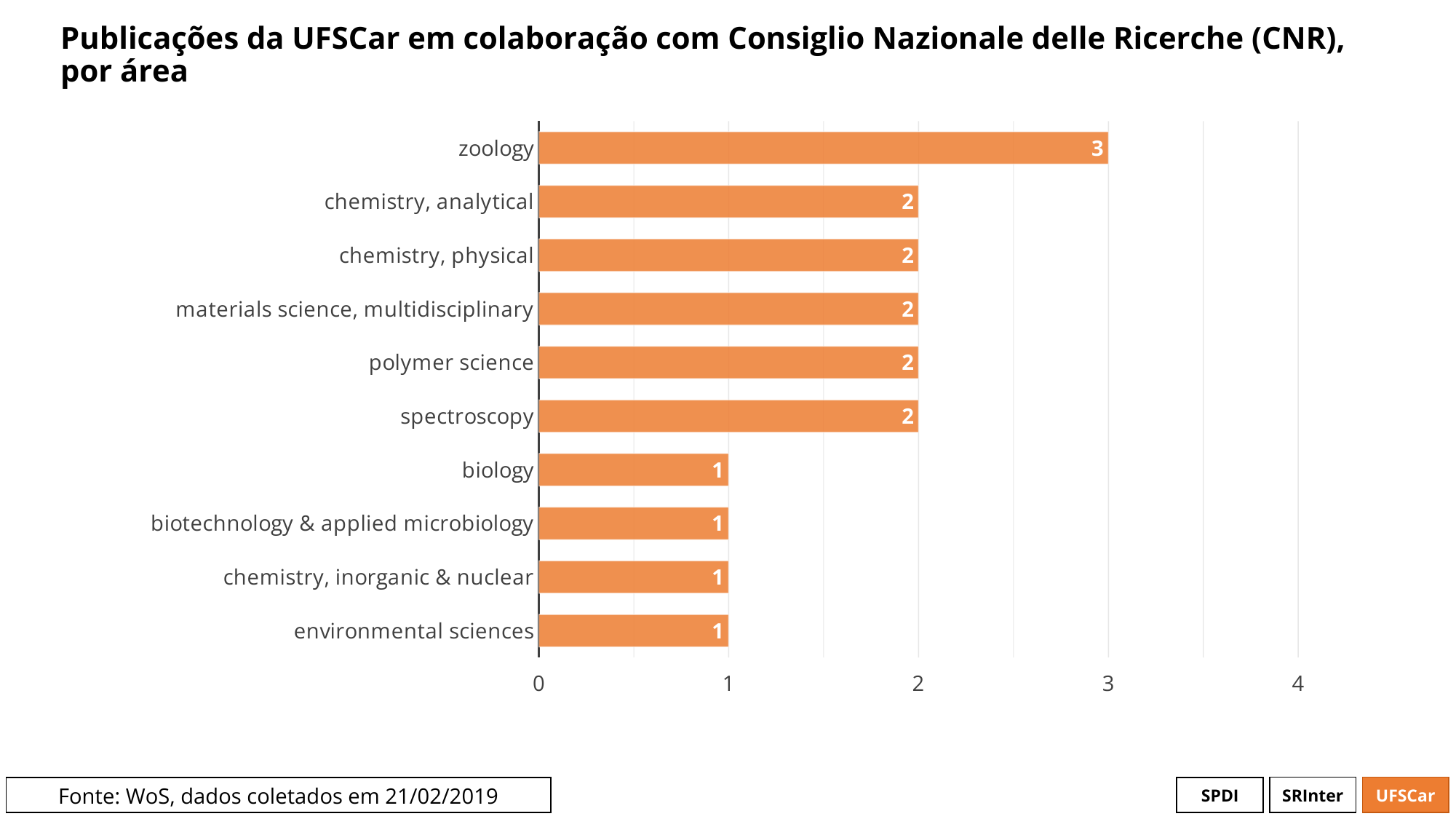

# Publicações da UFSCar em colaboração com Consiglio Nazionale delle Ricerche (CNR), por área

### Chart

| Category | # Records |
|---|---|
| zoology | 3.0 |
| chemistry, analytical | 2.0 |
| chemistry, physical | 2.0 |
| materials science, multidisciplinary | 2.0 |
| polymer science | 2.0 |
| spectroscopy | 2.0 |
| biology | 1.0 |
| biotechnology & applied microbiology | 1.0 |
| chemistry, inorganic & nuclear | 1.0 |
| environmental sciences | 1.0 |